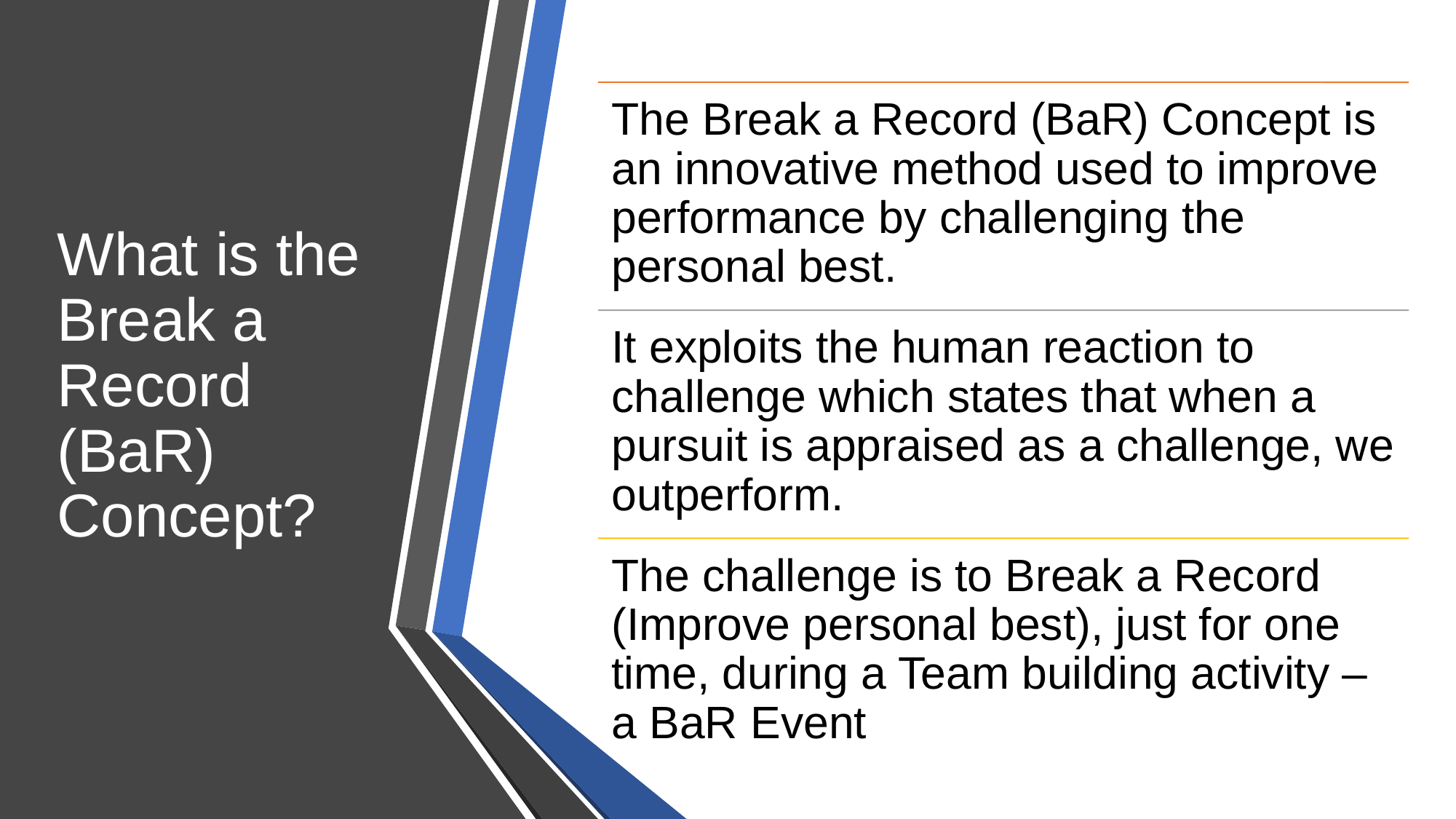

# What is the Break a Record (BaR) Concept?
The Break a Record (BaR) Concept is an innovative method used to improve performance by challenging the personal best.
It exploits the human reaction to challenge which states that when a pursuit is appraised as a challenge, we outperform.
The challenge is to Break a Record (Improve personal best), just for one time, during a Team building activity – a BaR Event